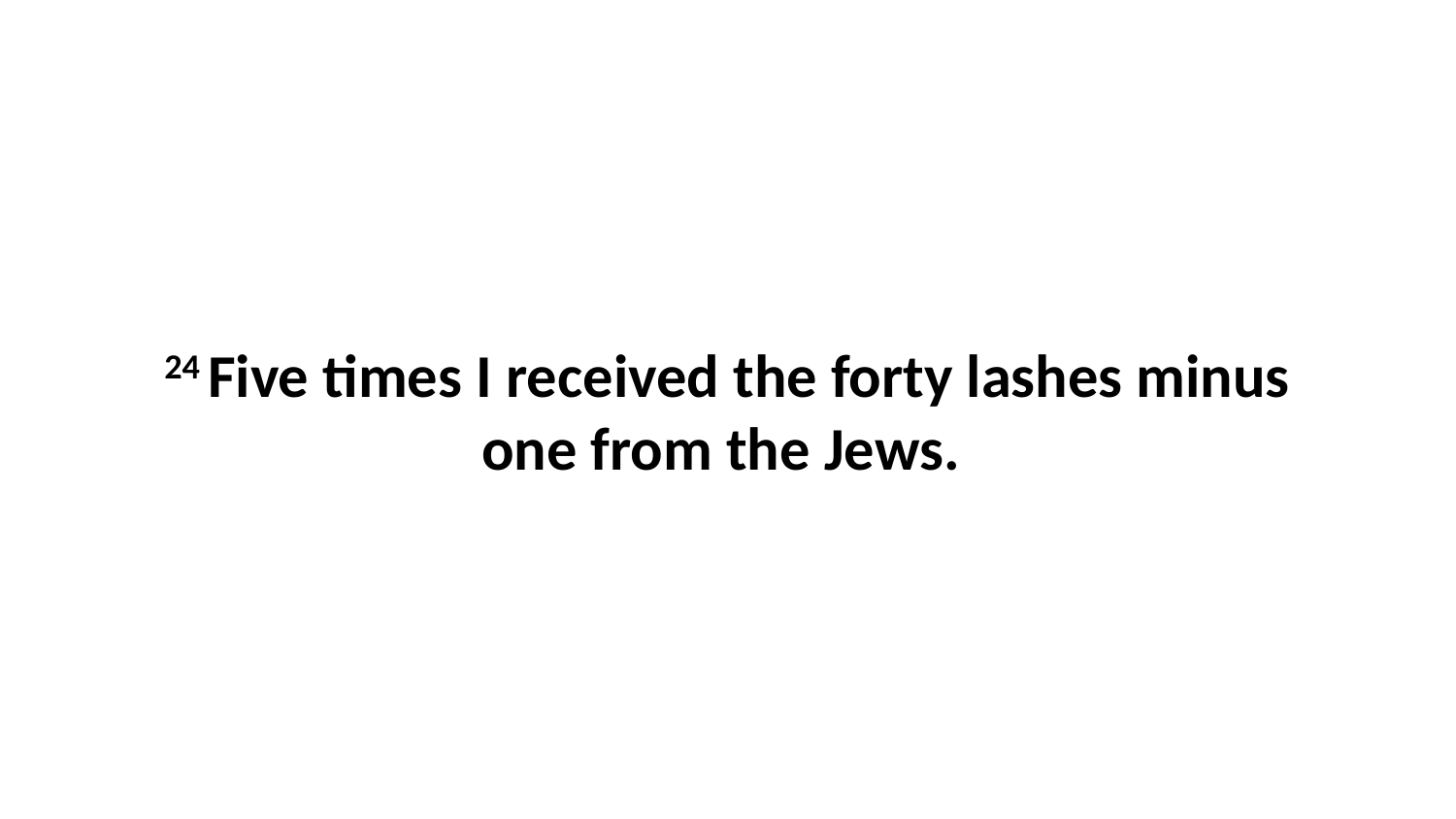

24 Five times I received the forty lashes minus one from the Jews.